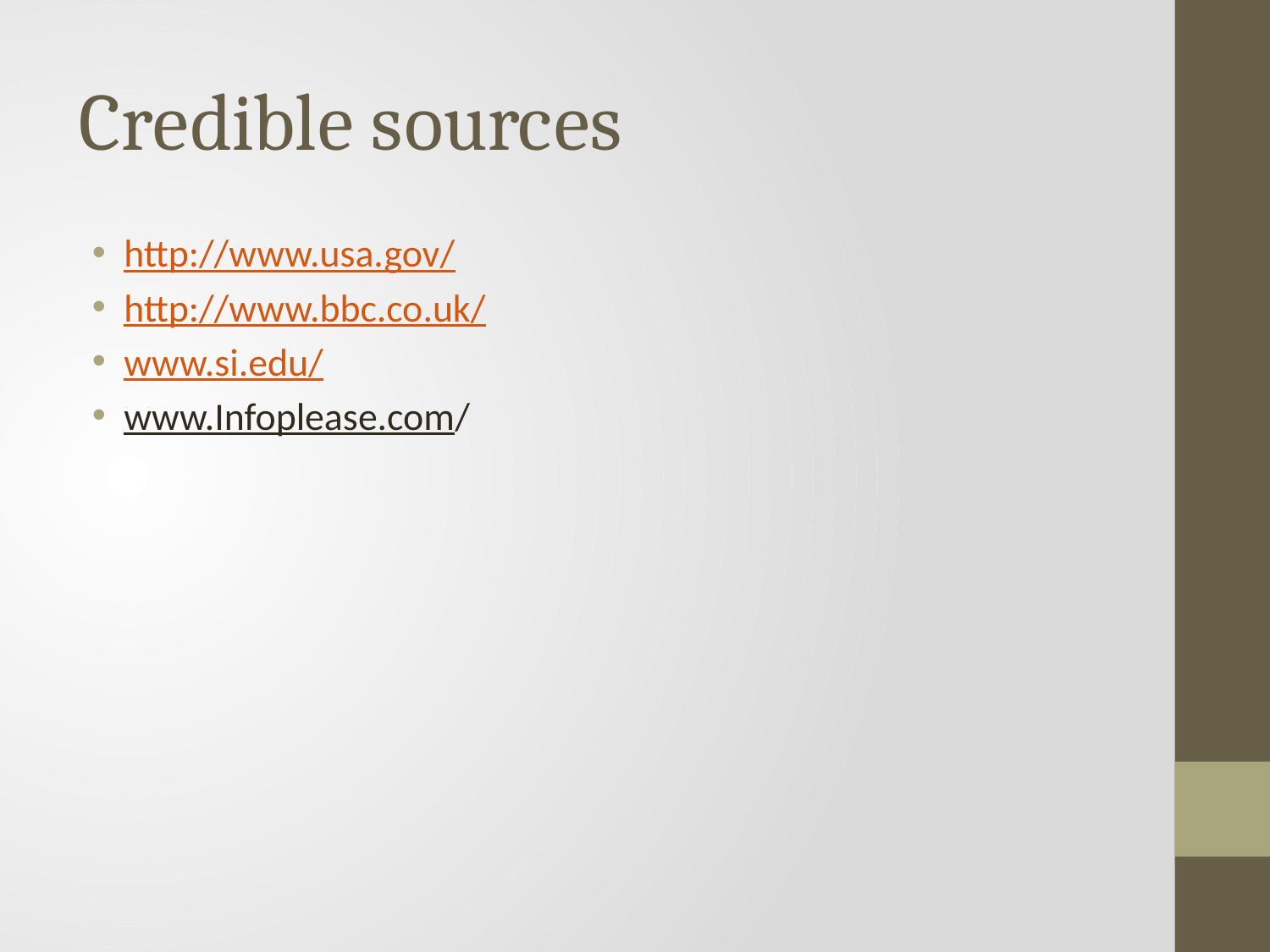

# Credible sources
http://www.usa.gov/
http://www.bbc.co.uk/
www.si.edu/
www.Infoplease.com/